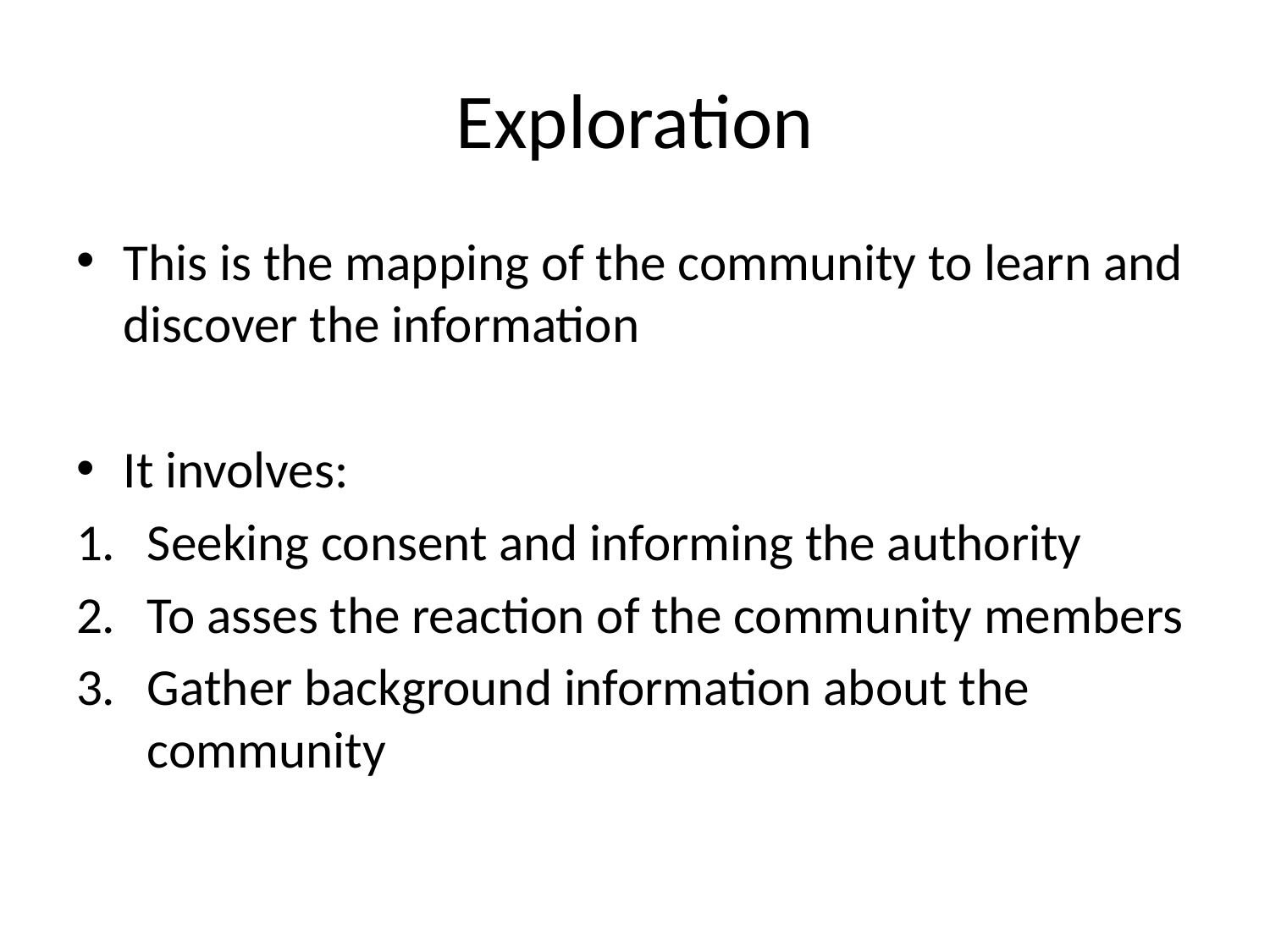

# Exploration
This is the mapping of the community to learn and discover the information

It involves:
Seeking consent and informing the authority
To asses the reaction of the community members
Gather background information about the community